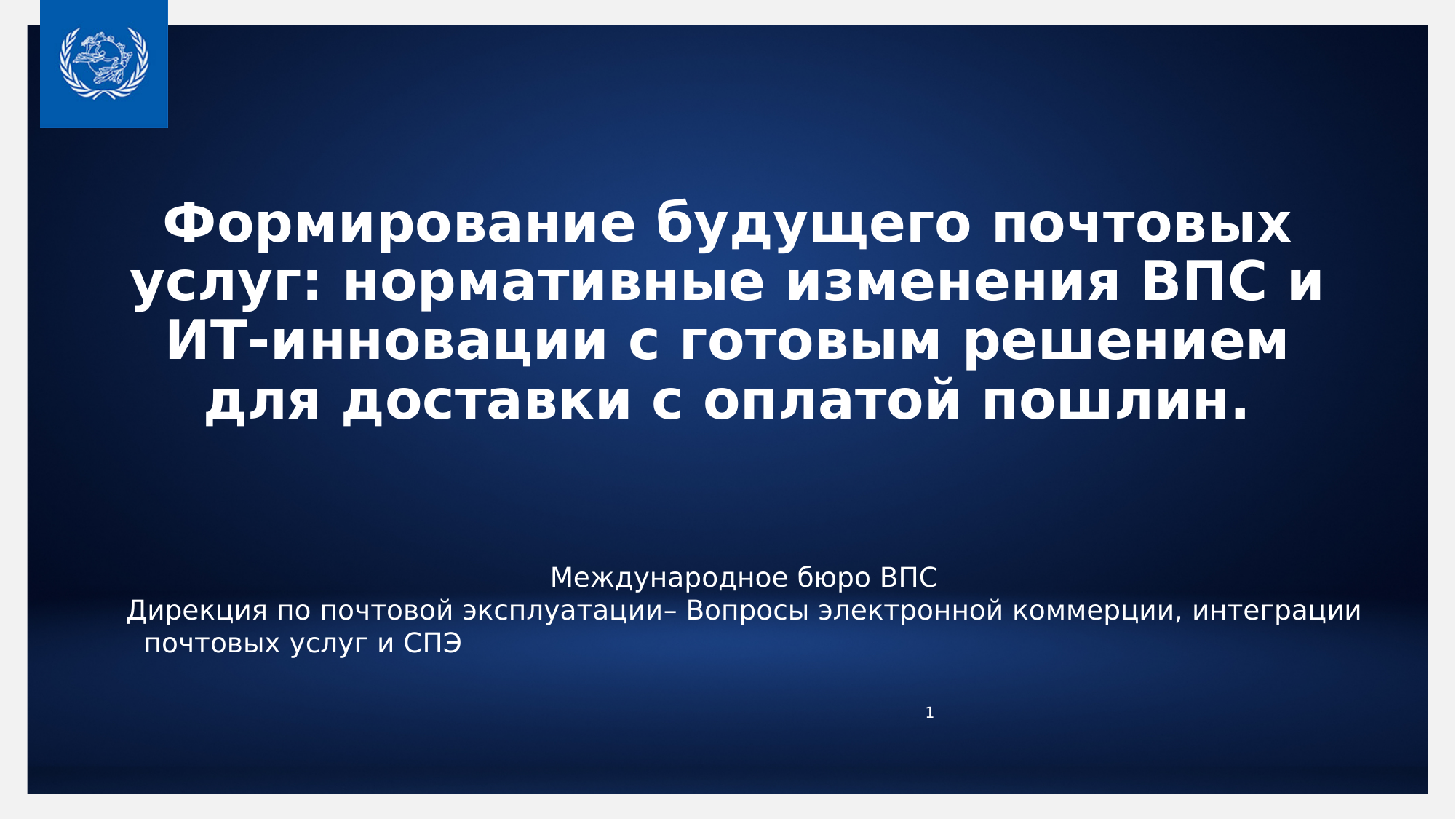

# Формирование будущего почтовых услуг: нормативные изменения ВПС и ИТ-инновации с готовым решением для доставки с оплатой пошлин.

Международное бюро ВПС
Дирекция по почтовой эксплуатации– Вопросы электронной коммерции, интеграции почтовых услуг и СПЭ 																						     1